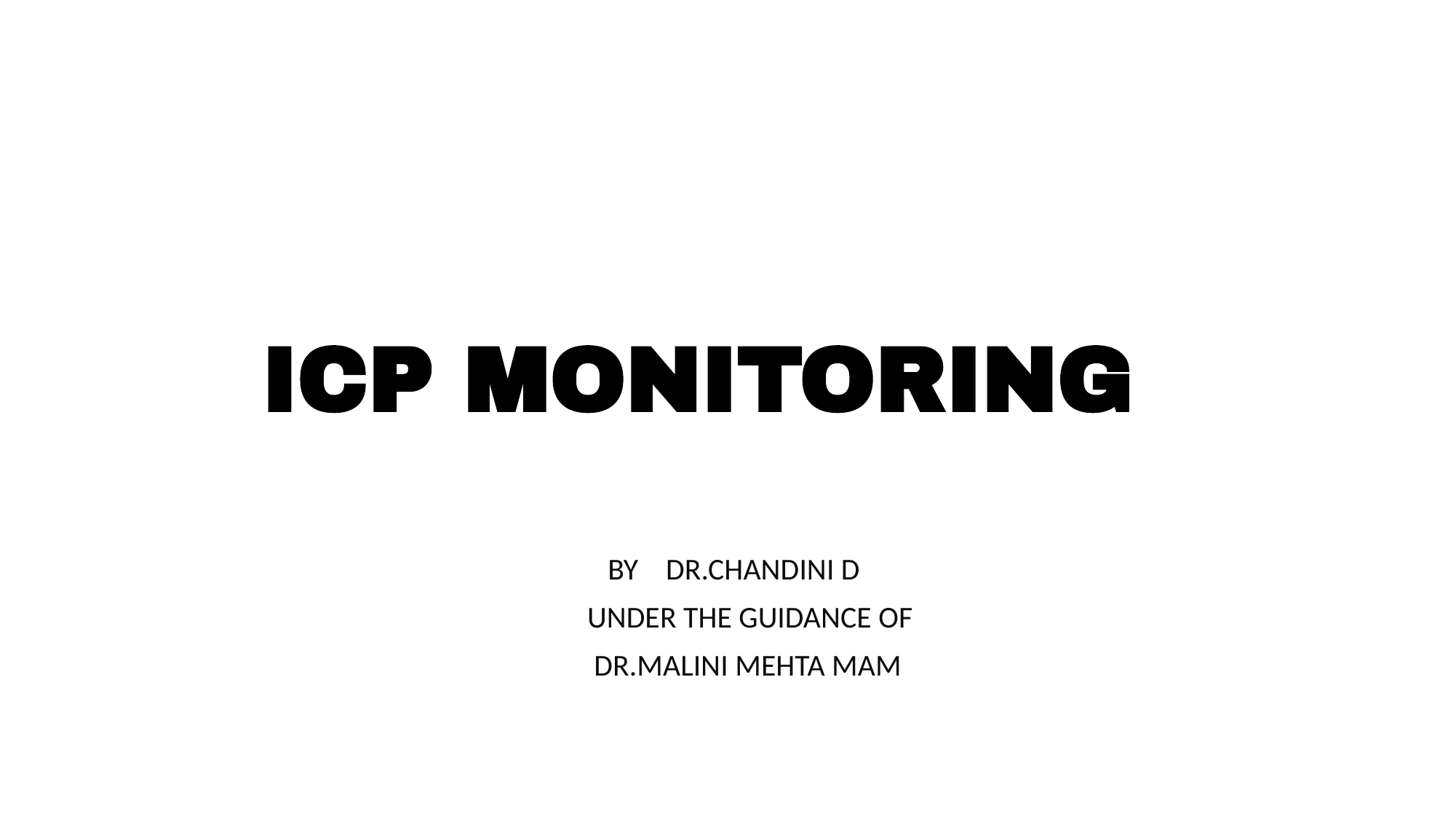

# ICP MONITORING
                                                                        BY    DR.CHANDINI D
                                                                     UNDER THE GUIDANCE OF
                                                                      DR.MALINI MEHTA MAM